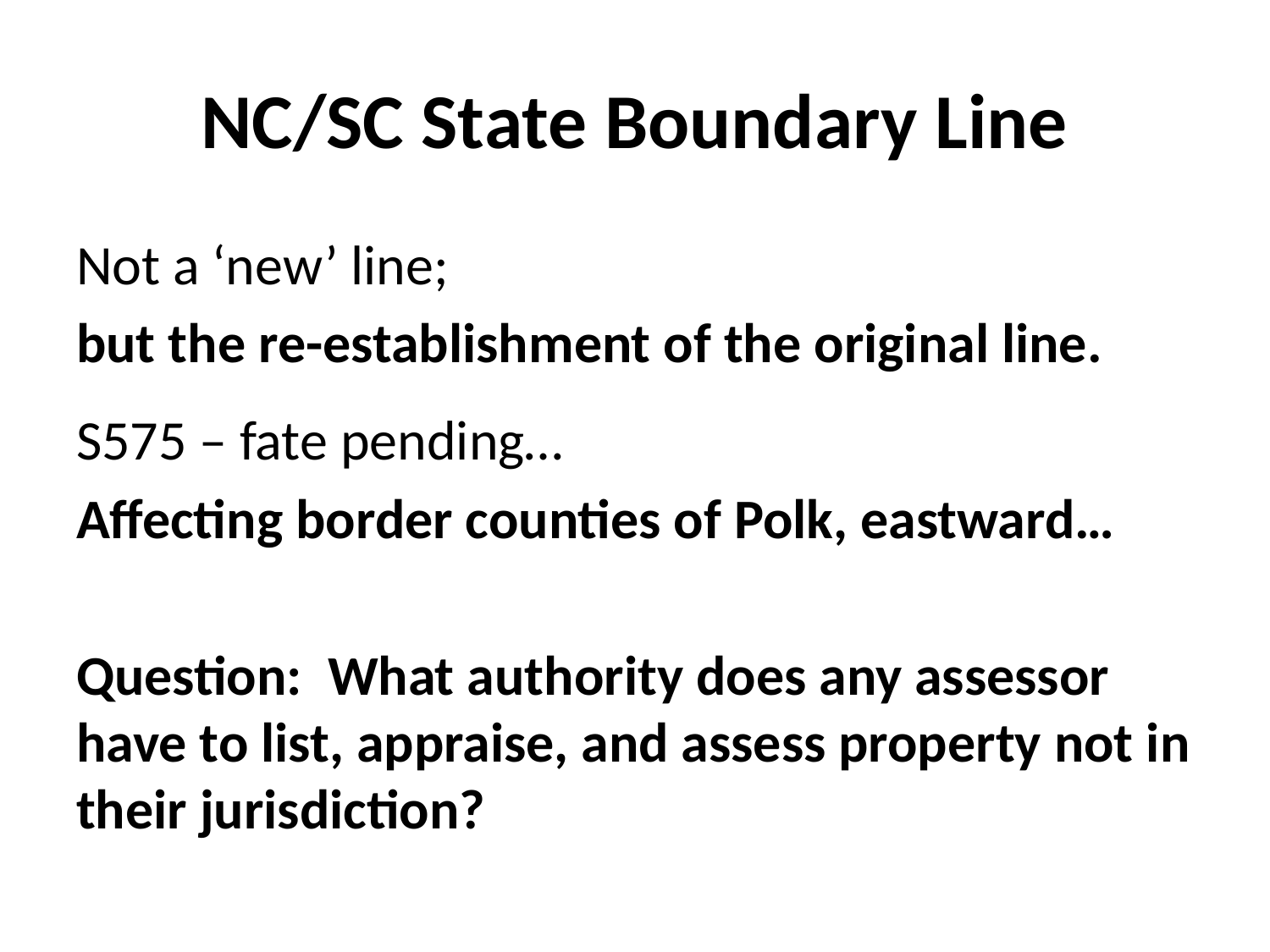

# NC/SC State Boundary Line
Not a ‘new’ line;
but the re-establishment of the original line.

S575 – fate pending…
Affecting border counties of Polk, eastward…

Question:  What authority does any assessor have to list, appraise, and assess property not in their jurisdiction?